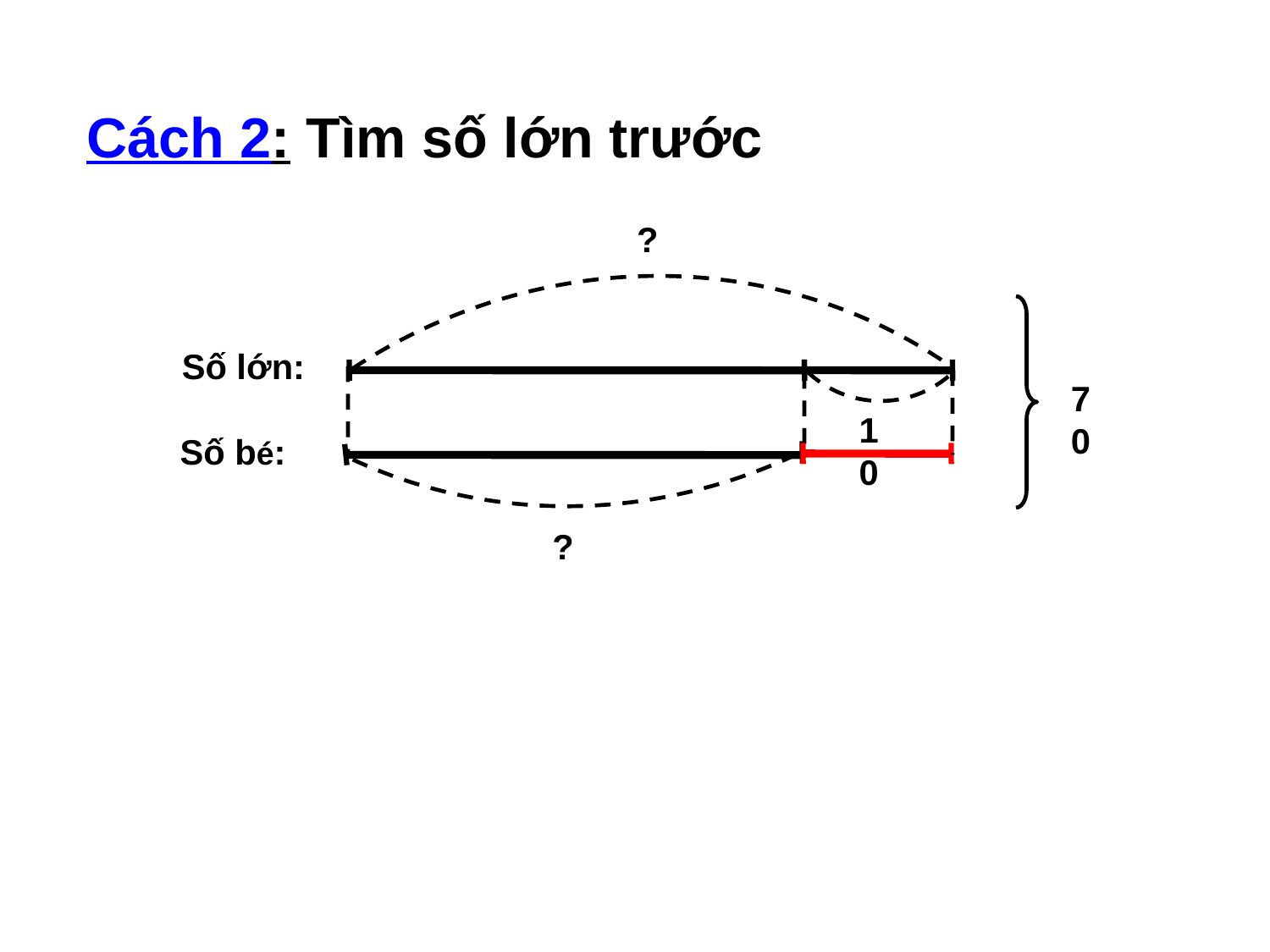

Cách 2: Tìm số lớn trước

?

Số lớn:

70

10
Số bé:

?